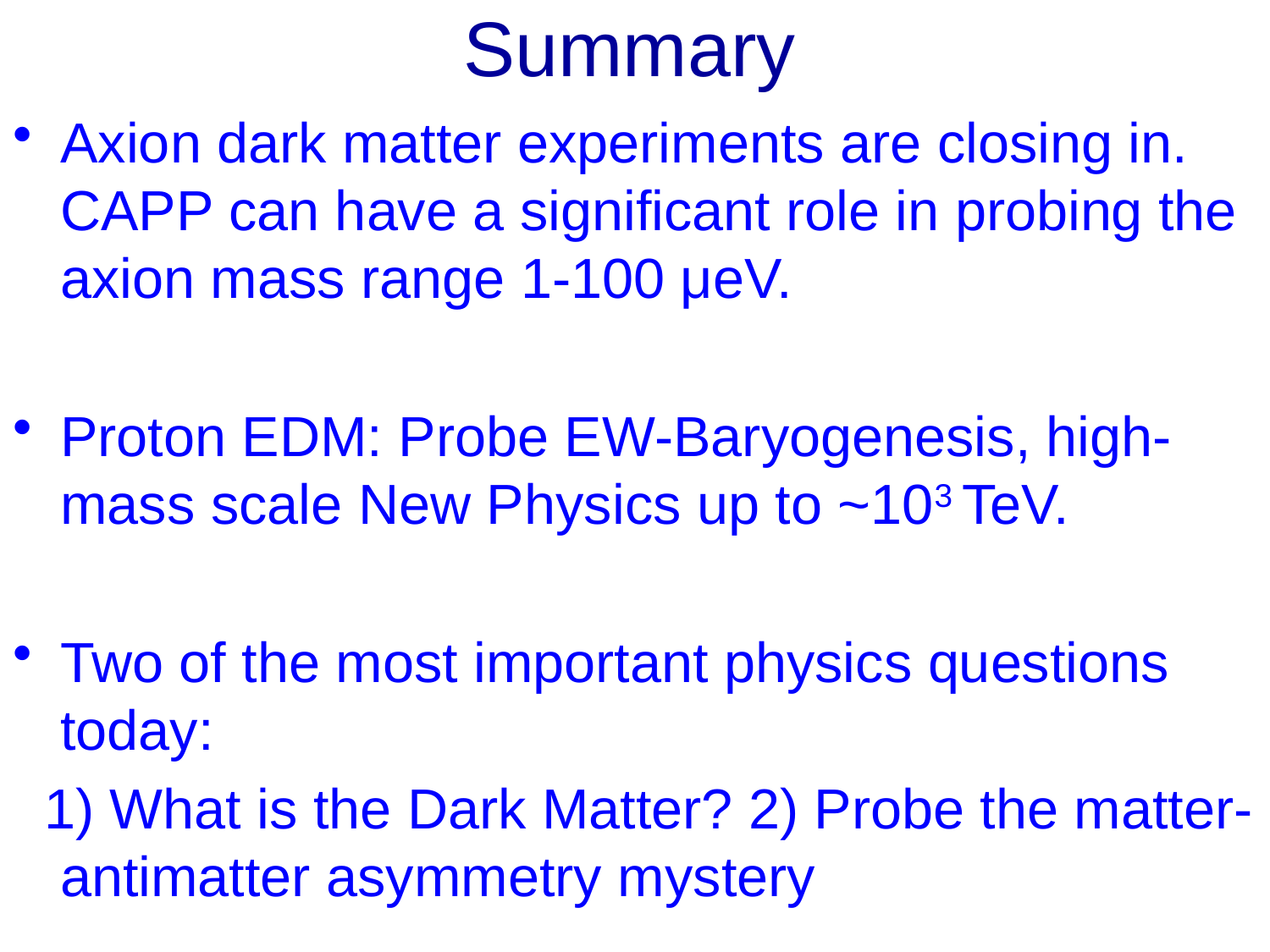

# Summary
Axion dark matter experiments are closing in. CAPP can have a significant role in probing the axion mass range 1-100 μeV.

Proton EDM: Probe EW-Baryogenesis, high-mass scale New Physics up to ~103 TeV.

Two of the most important physics questions today:
  1) What is the Dark Matter? 2) Probe the matter-antimatter asymmetry mystery